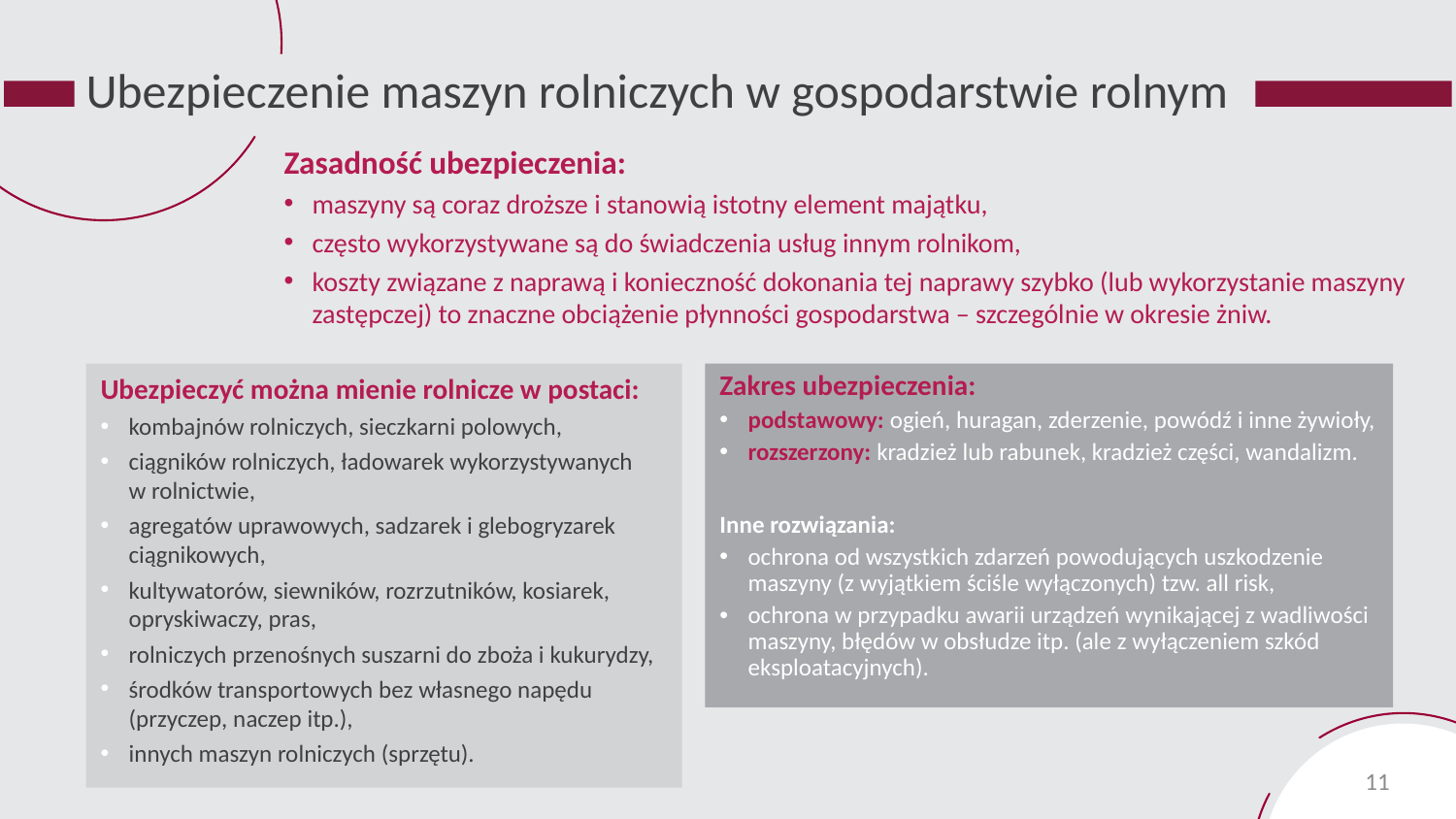

# Ubezpieczenie maszyn rolniczych w gospodarstwie rolnym
Zasadność ubezpieczenia:
maszyny są coraz droższe i stanowią istotny element majątku,
często wykorzystywane są do świadczenia usług innym rolnikom,
koszty związane z naprawą i konieczność dokonania tej naprawy szybko (lub wykorzystanie maszyny zastępczej) to znaczne obciążenie płynności gospodarstwa – szczególnie w okresie żniw.
Ubezpieczyć można mienie rolnicze w postaci:
kombajnów rolniczych, sieczkarni polowych,
ciągników rolniczych, ładowarek wykorzystywanych
w rolnictwie,
agregatów uprawowych, sadzarek i glebogryzarek ciągnikowych,
kultywatorów, siewników, rozrzutników, kosiarek, opryskiwaczy, pras,
rolniczych przenośnych suszarni do zboża i kukurydzy,
środków transportowych bez własnego napędu (przyczep, naczep itp.),
innych maszyn rolniczych (sprzętu).
Zakres ubezpieczenia:
podstawowy: ogień, huragan, zderzenie, powódź i inne żywioły,
rozszerzony: kradzież lub rabunek, kradzież części, wandalizm.

Inne rozwiązania:
ochrona od wszystkich zdarzeń powodujących uszkodzenie maszyny (z wyjątkiem ściśle wyłączonych) tzw. all risk,
ochrona w przypadku awarii urządzeń wynikającej z wadliwości maszyny, błędów w obsłudze itp. (ale z wyłączeniem szkód eksploatacyjnych).
11